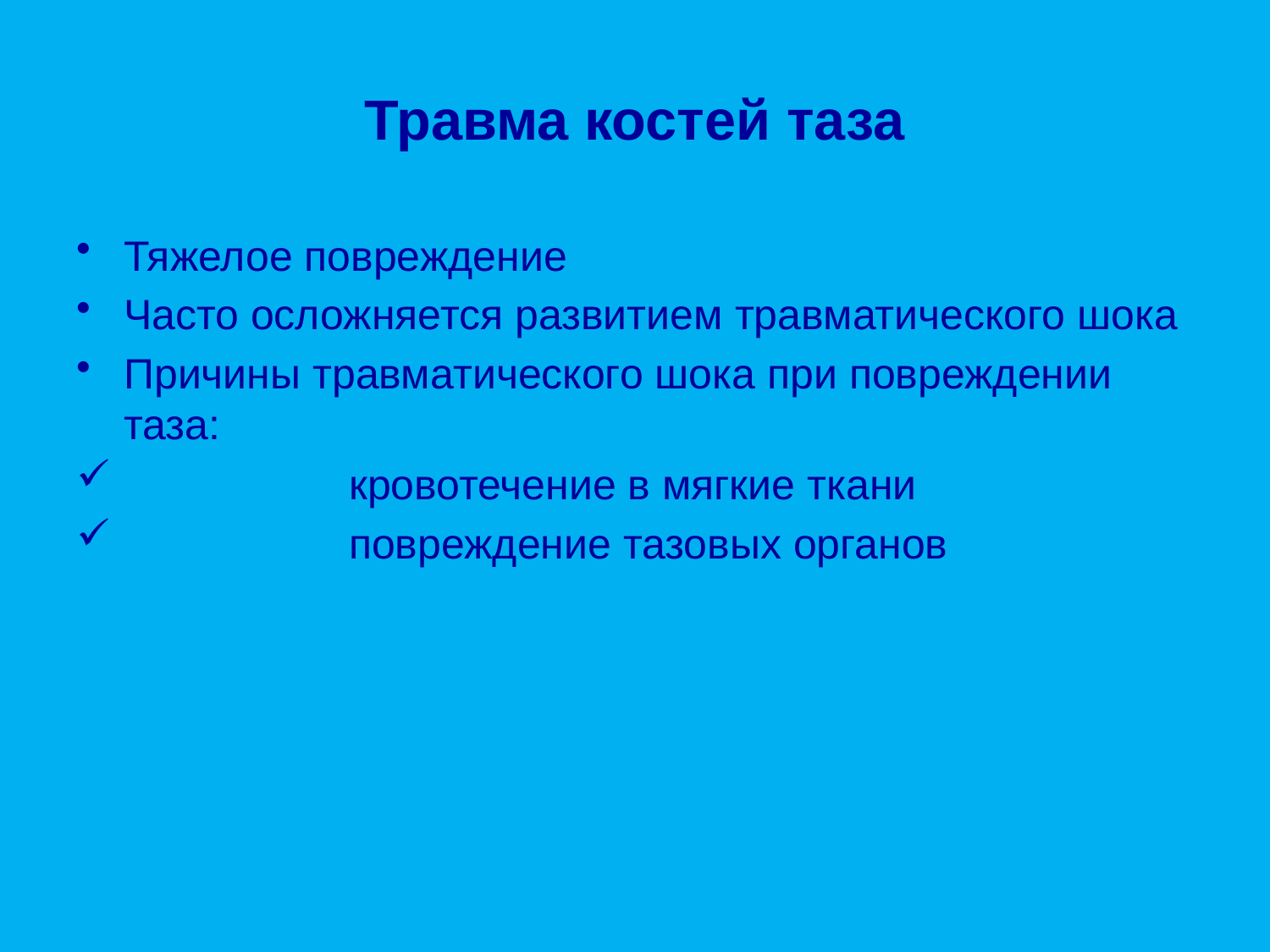

# Травма костей таза
Тяжелое повреждение
Часто осложняется развитием травматического шока
Причины травматического шока при повреждении таза:
                   кровотечение в мягкие ткани
                   повреждение тазовых органов